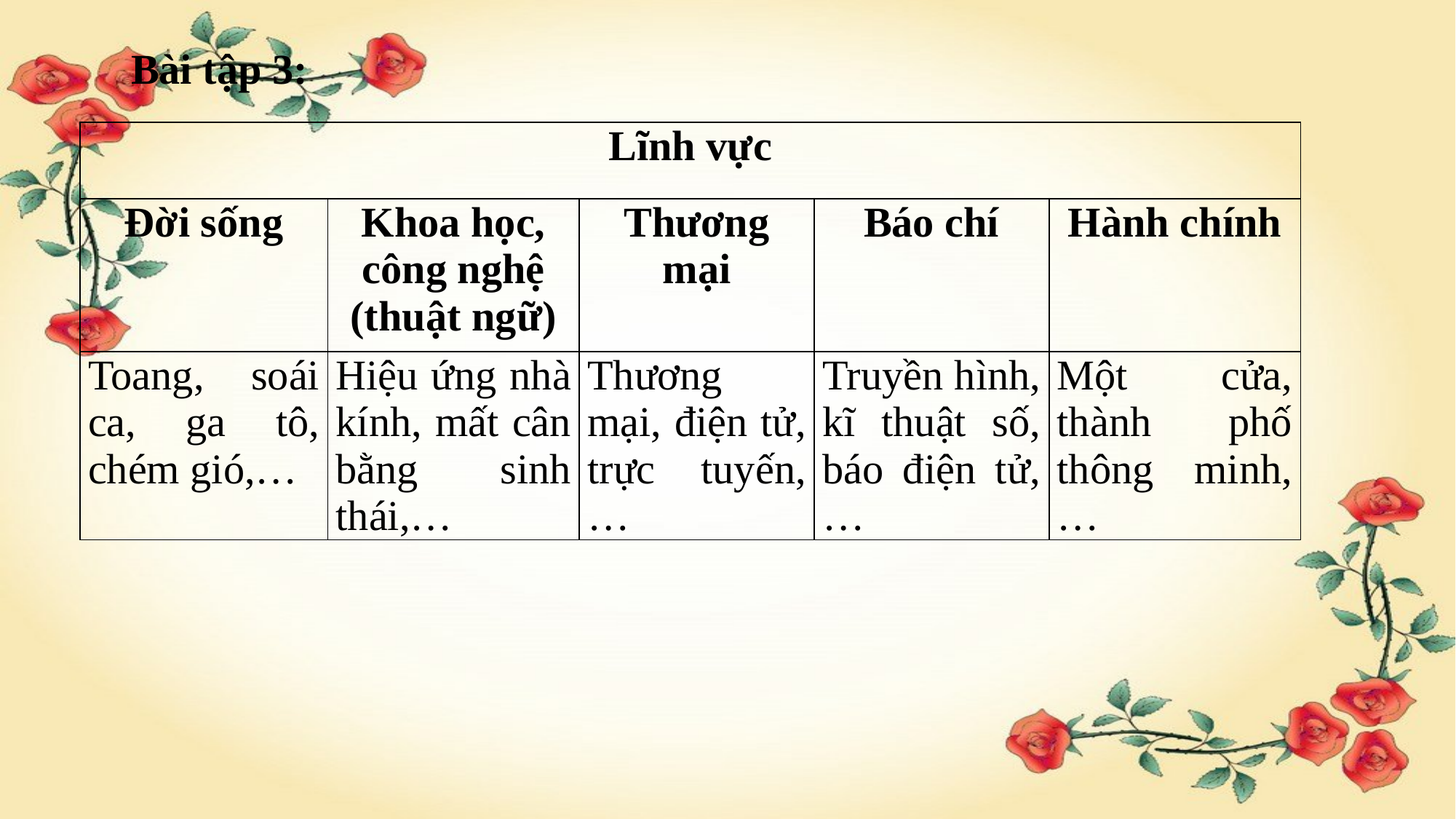

Bài tập 3:

| Lĩnh vực |  |  |  |  |
| --- | --- | --- | --- | --- |
| Đời sống | Khoa học, công nghệ (thuật ngữ) | Thương mại | Báo chí | Hành chính |
| Toang, soái ca, ga tô, chém gió,… | Hiệu ứng nhà kính, mất cân bằng sinh thái,… | Thương mại, điện tử, trực tuyến,… | Truyền hình, kĩ thuật số, báo điện tử,… | Một cửa, thành phố thông minh,… |